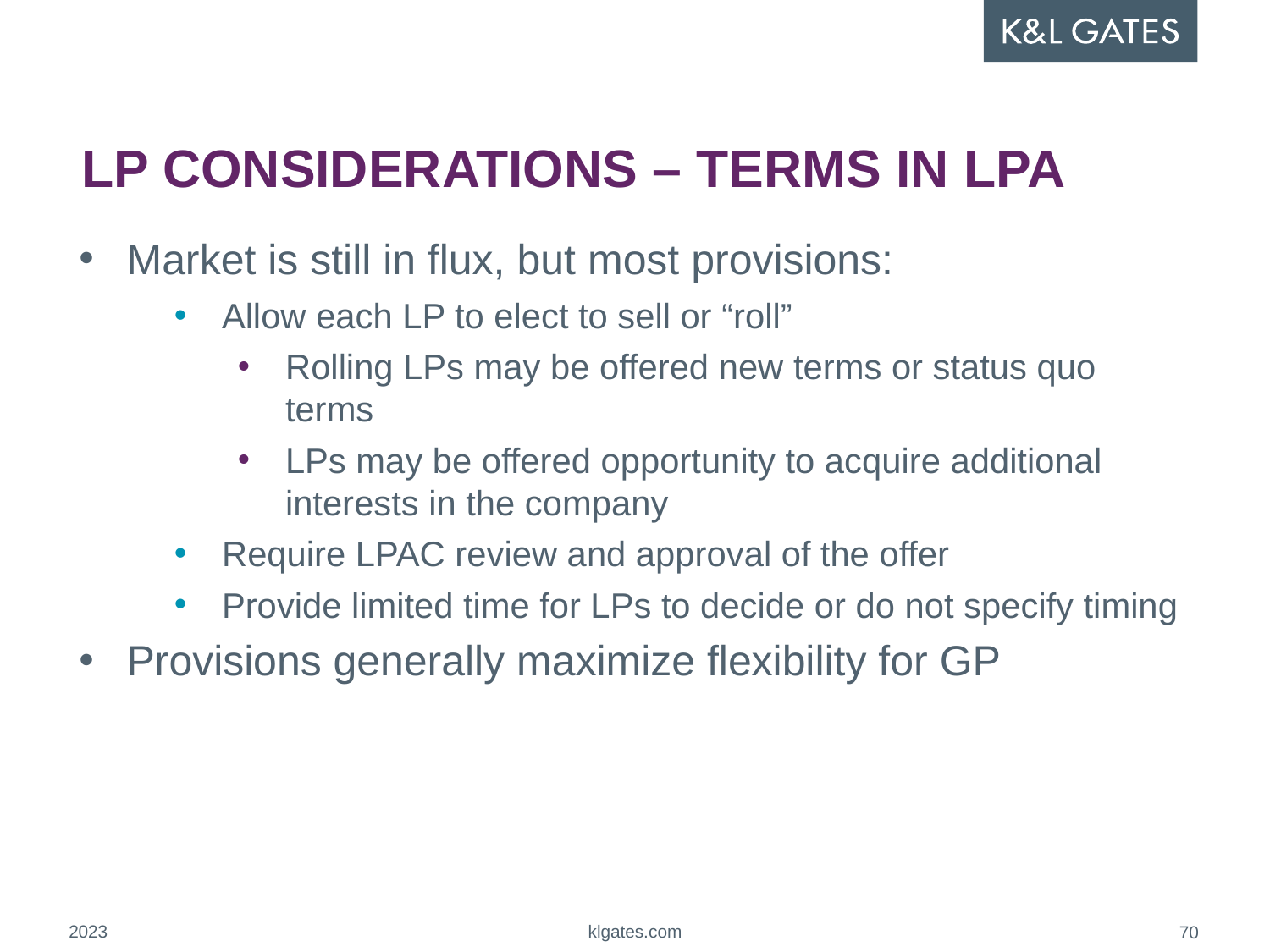

# LP CONSIDERATIONS – TERMS IN LPA
Market is still in flux, but most provisions:
Allow each LP to elect to sell or “roll”
Rolling LPs may be offered new terms or status quo terms
LPs may be offered opportunity to acquire additional interests in the company
Require LPAC review and approval of the offer
Provide limited time for LPs to decide or do not specify timing
Provisions generally maximize flexibility for GP

2023
klgates.com
70